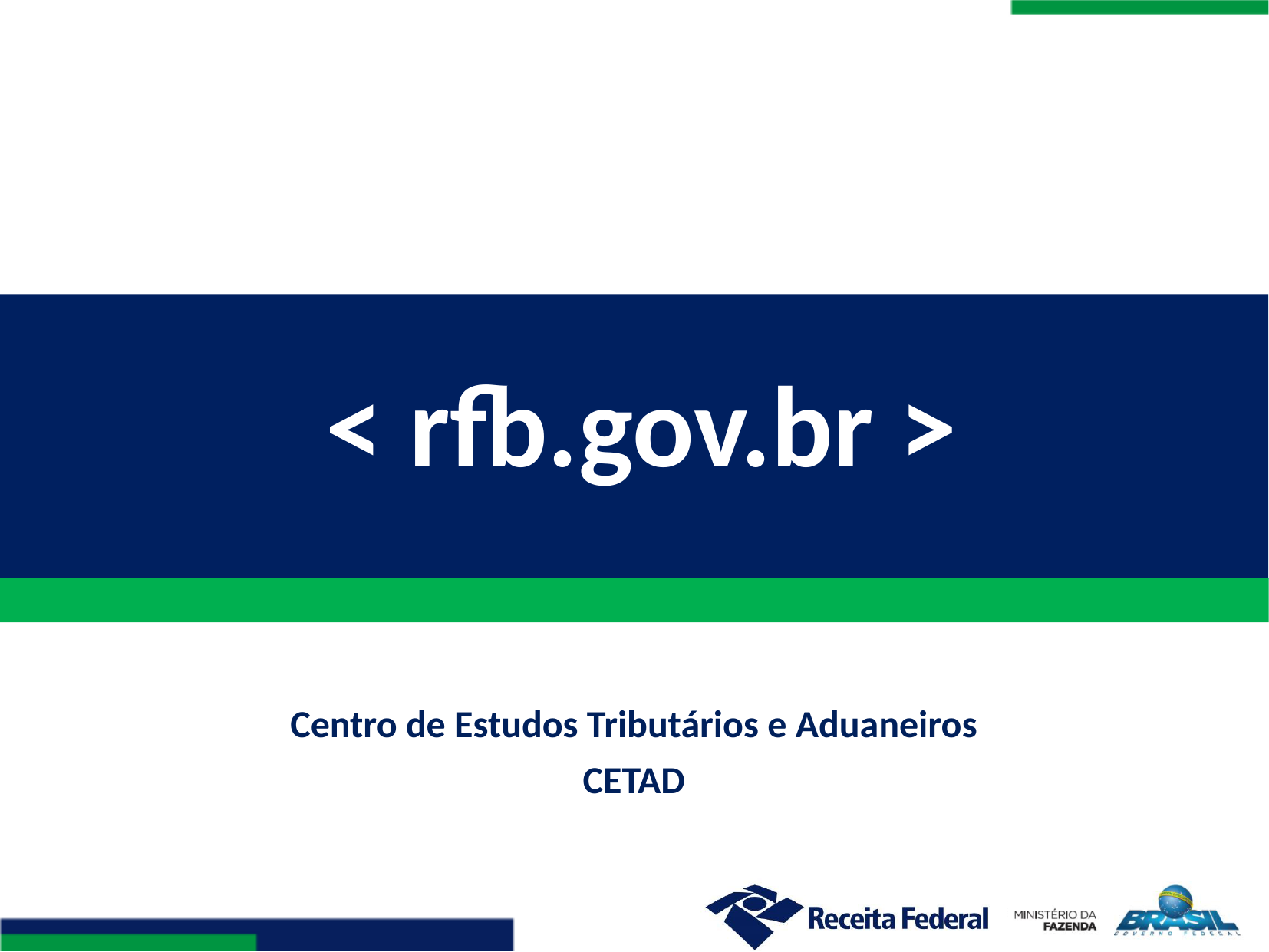

< rfb.gov.br >

Centro de Estudos Tributários e Aduaneiros
CETAD